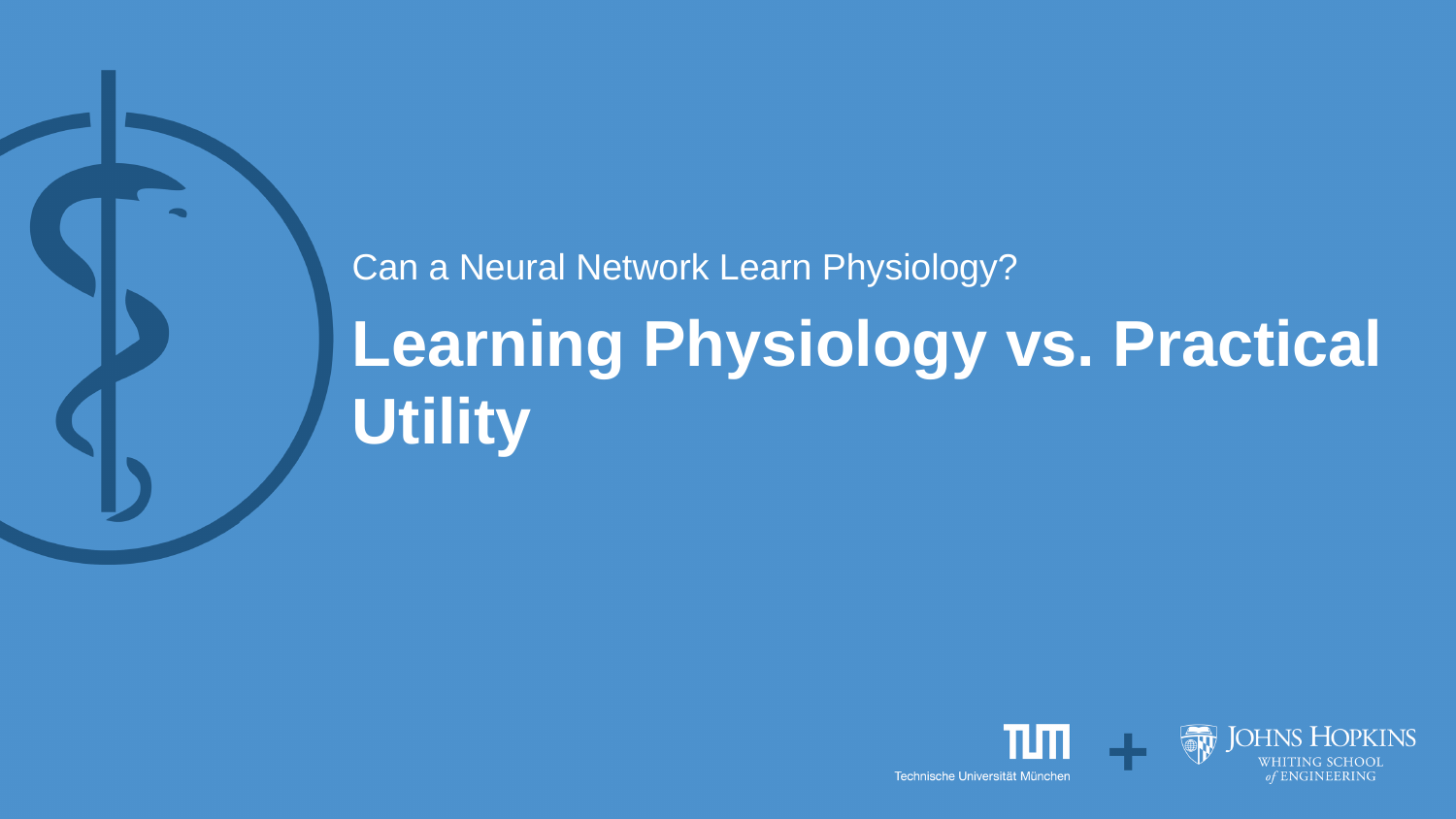

Can a Neural Network Learn Physiology?
# Learning Physiology vs. Practical Utility